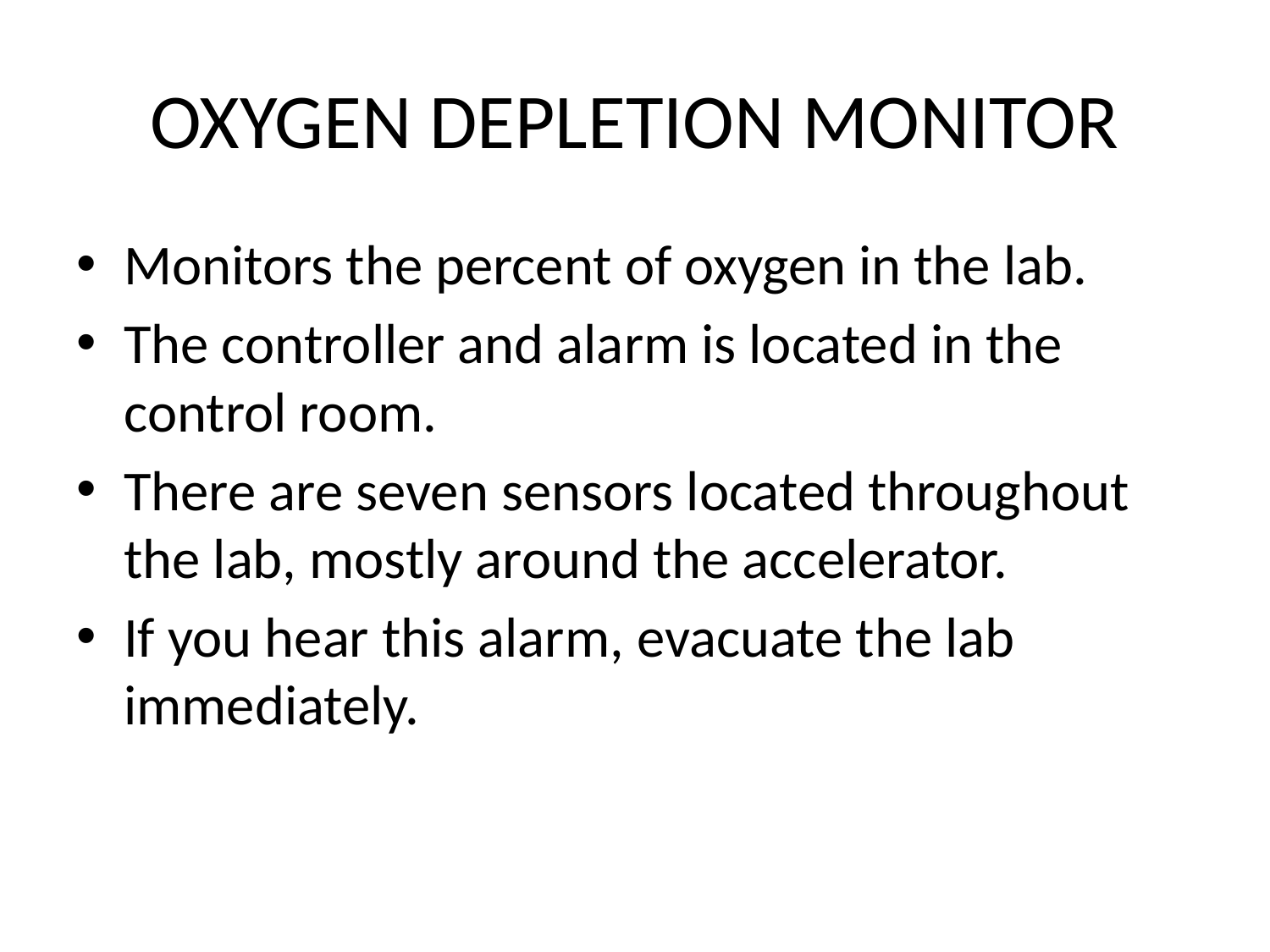

# OXYGEN DEPLETION MONITOR
Monitors the percent of oxygen in the lab.
The controller and alarm is located in the control room.
There are seven sensors located throughout the lab, mostly around the accelerator.
If you hear this alarm, evacuate the lab immediately.